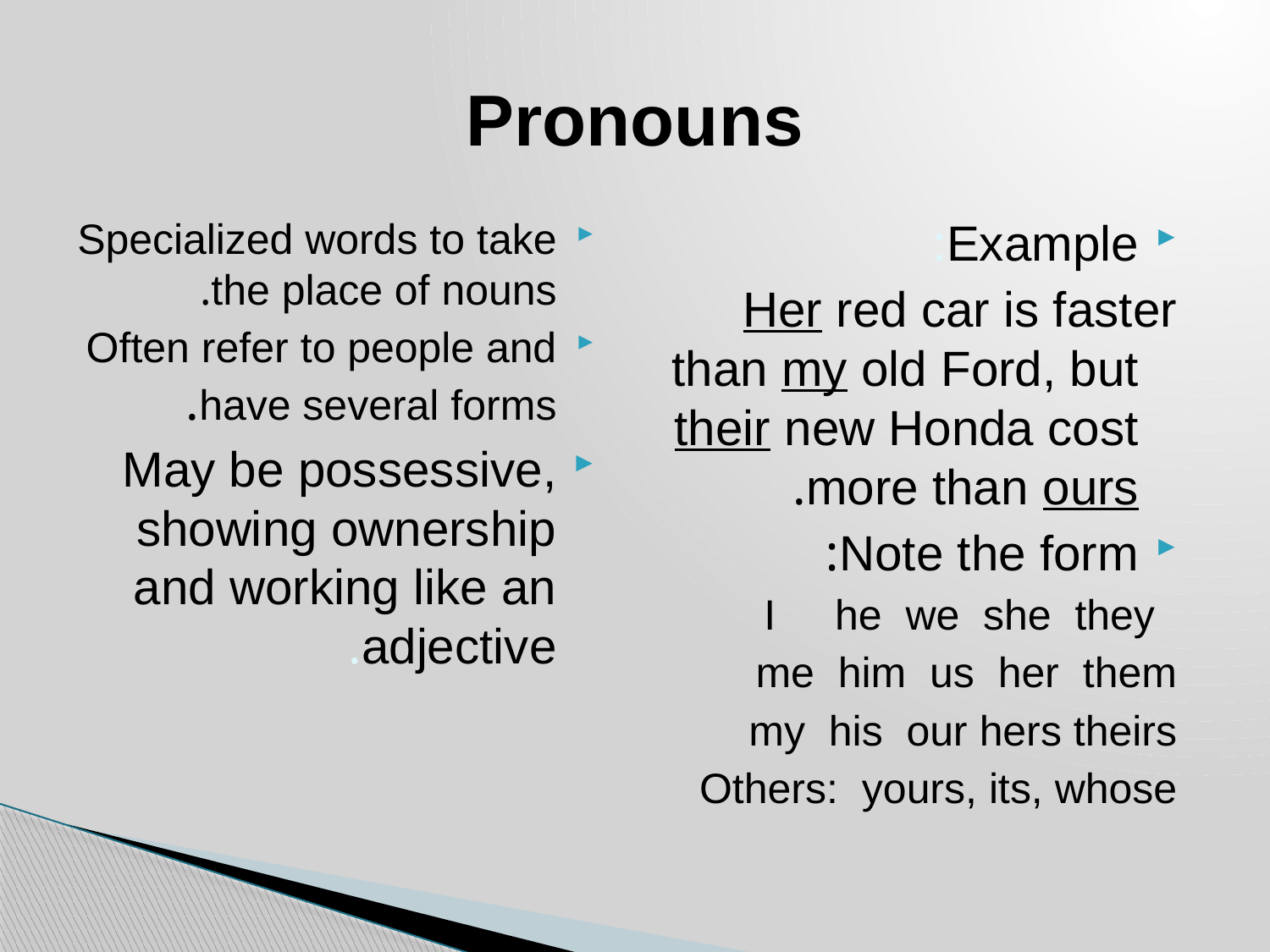

# Pronouns
Specialized words to take the place of nouns.
Often refer to people and have several forms.
May be possessive, showing ownership and working like an adjective.
Example:
	Her red car is faster than my old Ford, but their new Honda cost more than ours.
Note the form:
  I     he  we  she  they
me  him  us  her  them
my  his  our hers theirs
Others:  yours, its, whose